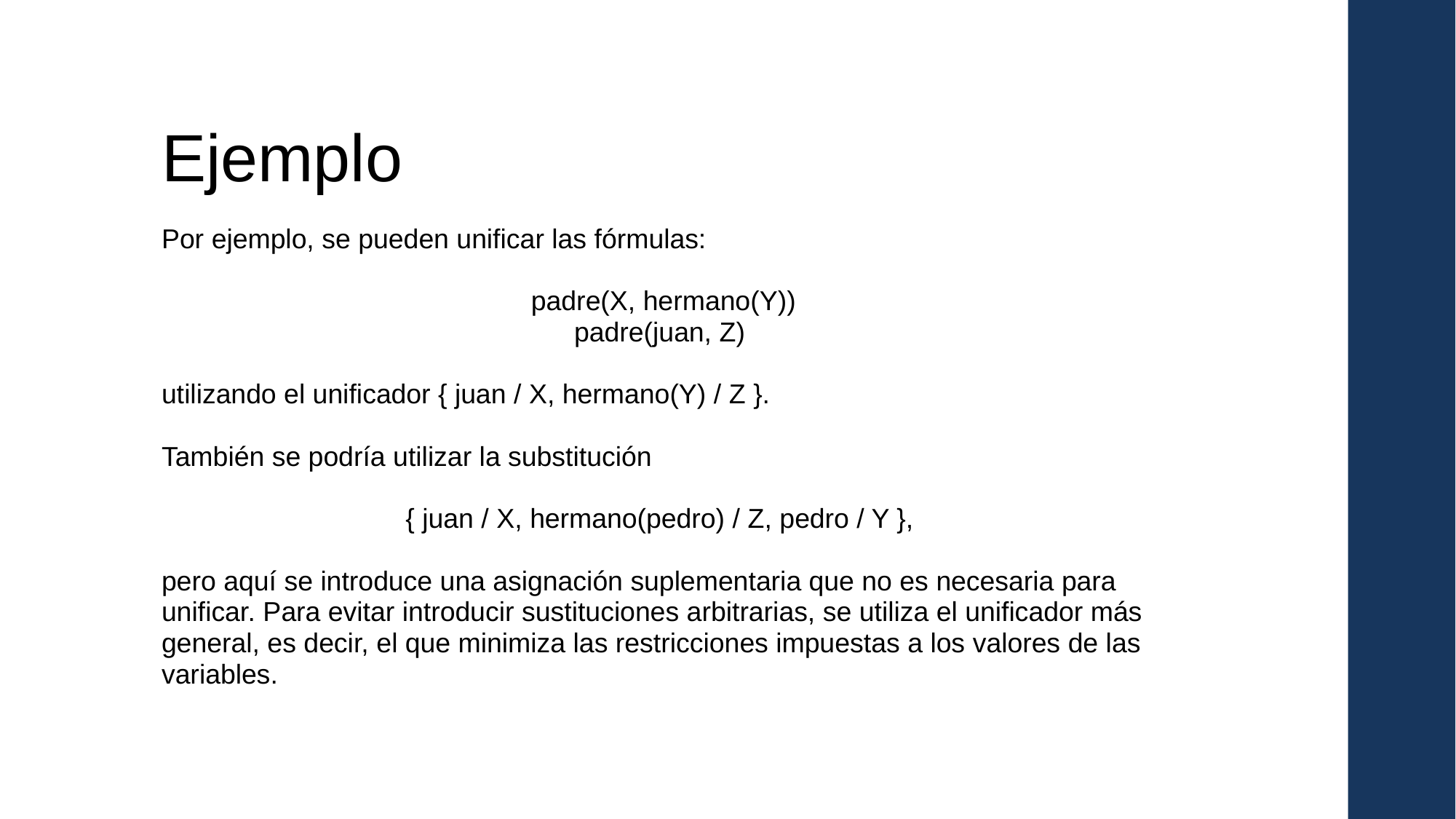

Ejemplo
Por ejemplo, se pueden unificar las fórmulas:

padre(X, hermano(Y))
padre(juan, Z)

utilizando el unificador { juan / X, hermano(Y) / Z }.

También se podría utilizar la substitución

{ juan / X, hermano(pedro) / Z, pedro / Y },

pero aquí se introduce una asignación suplementaria que no es necesaria para unificar. Para evitar introducir sustituciones arbitrarias, se utiliza el unificador más general, es decir, el que minimiza las restricciones impuestas a los valores de las variables.